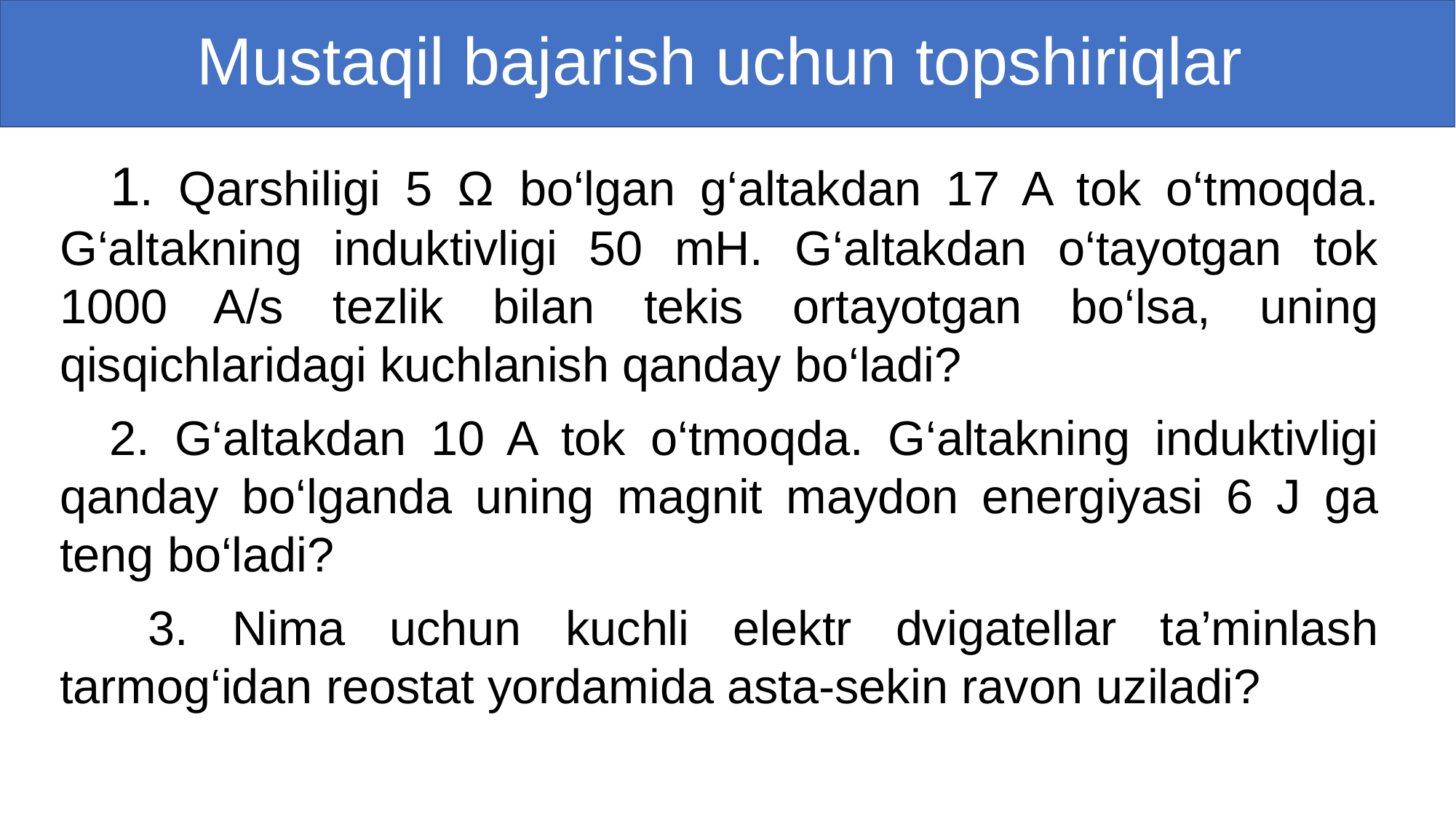

# Mustaqil bajarish uchun topshiriqlar
  1. Qarshiligi 5 Ω bo‘lgan g‘altakdan 17 A tok o‘tmoqda. G‘altakning induktivligi 50 mH. G‘altakdan o‘tayotgan tok 1000 A/s tezlik bilan tekis ortayotgan bo‘lsa, uning qisqichlaridagi kuchlanish qanday bo‘ladi?
  2. G‘altakdan 10 A tok o‘tmoqda. G‘altakning induktivligi qanday bo‘lganda uning magnit maydon energiyasi 6 J ga teng bo‘ladi?
  3. Nima uchun kuchli elektr dvigatellar ta’minlash tarmog‘idan reostat yordamida asta-sekin ravon uziladi?